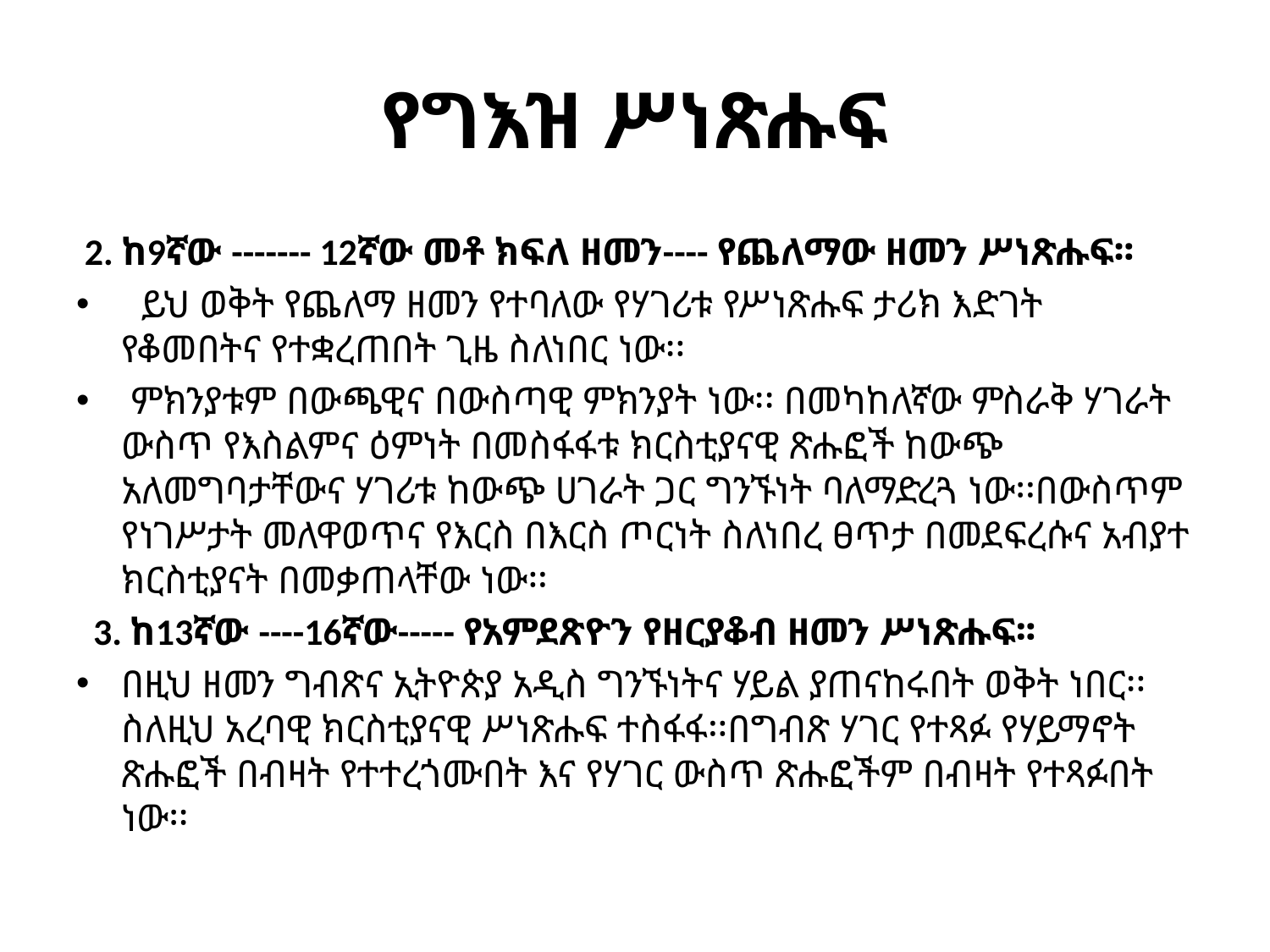

# የግእዝ ሥነጽሑፍ
 2. ከ9ኛው ------- 12ኛው መቶ ክፍለ ዘመን---- የጨለማው ዘመን ሥነጽሑፍ፡፡
  ይህ ወቅት የጨለማ ዘመን የተባለው የሃገሪቱ የሥነጽሑፍ ታሪክ እድገት የቆመበትና የተቋረጠበት ጊዜ ስለነበር ነው፡፡
 ምክንያቱም በውጫዊና በውስጣዊ ምክንያት ነው፡፡ በመካከለኛው ምስራቅ ሃገራት ውስጥ የእስልምና ዕምነት በመስፋፋቱ ክርስቲያናዊ ጽሑፎች ከውጭ አለመግባታቸውና ሃገሪቱ ከውጭ ሀገራት ጋር ግንኙነት ባለማድረጓ ነው፡፡በውስጥም የነገሥታት መለዋወጥና የእርስ በእርስ ጦርነት ስለነበረ ፀጥታ በመደፍረሱና አብያተ ክርስቲያናት በመቃጠላቸው ነው፡፡
  3. ከ13ኛው ----16ኛው----- የአምደጽዮን የዘርያቆብ ዘመን ሥነጽሑፍ፡፡
በዚህ ዘመን ግብጽና ኢትዮጵያ አዲስ ግንኙነትና ሃይል ያጠናከሩበት ወቅት ነበር፡፡ስለዚህ አረባዊ ክርስቲያናዊ ሥነጽሑፍ ተስፋፋ፡፡በግብጽ ሃገር የተጻፉ የሃይማኖት ጽሑፎች በብዛት የተተረጎሙበት እና የሃገር ውስጥ ጽሑፎችም በብዛት የተጻፉበት ነው፡፡